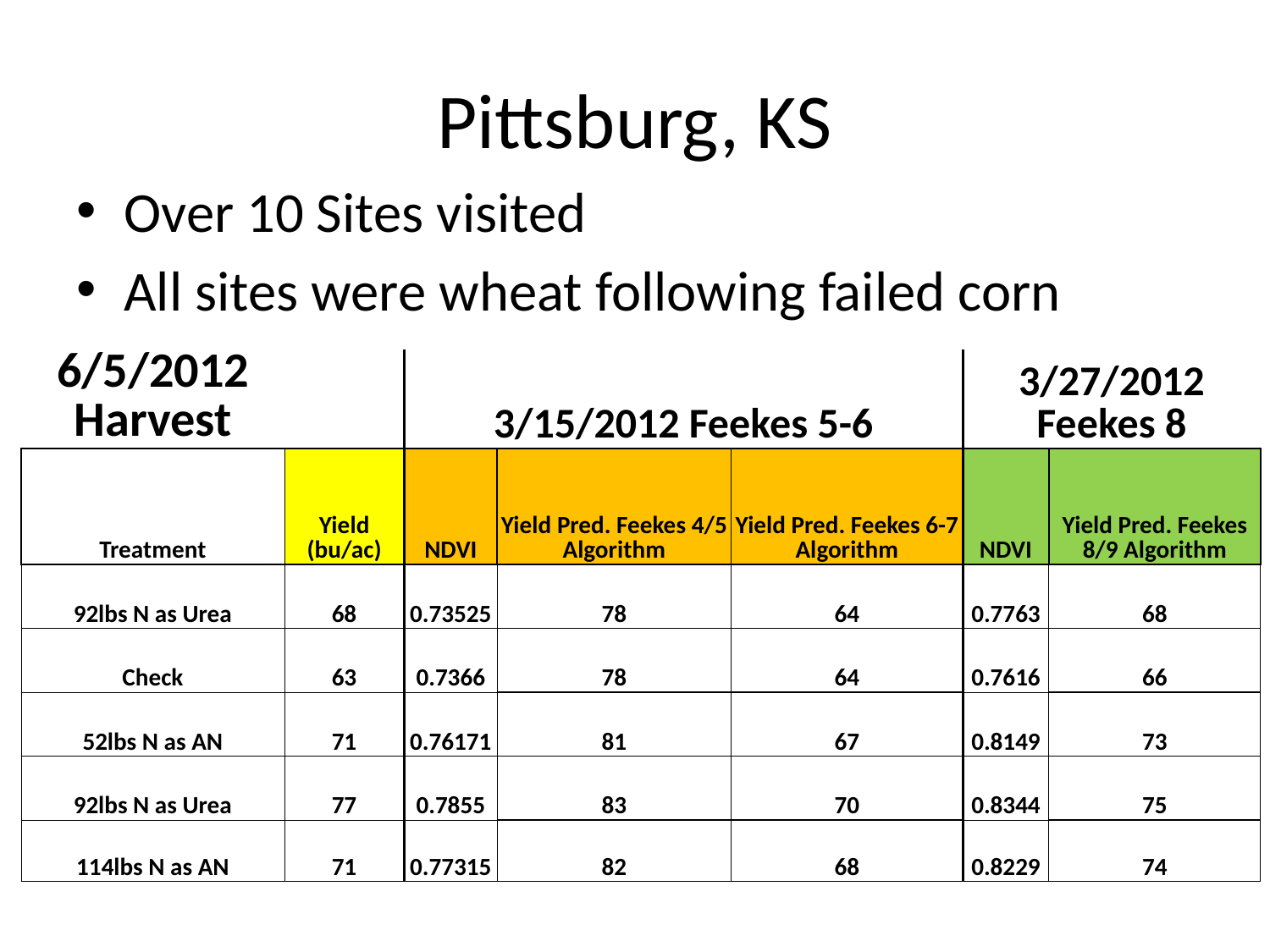

# Pittsburg, KS
Over 10 Sites visited
All sites were wheat following failed corn
| 6/5/2012 Harvest |  | 3/15/2012 Feekes 5-6 |  |  | 3/27/2012 Feekes 8 |  |
| --- | --- | --- | --- | --- | --- | --- |
| Treatment | Yield (bu/ac) | NDVI | Yield Pred. Feekes 4/5 Algorithm | Yield Pred. Feekes 6-7 Algorithm | NDVI | Yield Pred. Feekes 8/9 Algorithm |
| 92lbs N as Urea | 68 | 0.73525 | 78 | 64 | 0.7763 | 68 |
| Check | 63 | 0.7366 | 78 | 64 | 0.7616 | 66 |
| 52lbs N as AN | 71 | 0.76171 | 81 | 67 | 0.8149 | 73 |
| 92lbs N as Urea | 77 | 0.7855 | 83 | 70 | 0.8344 | 75 |
| 114lbs N as AN | 71 | 0.77315 | 82 | 68 | 0.8229 | 74 |